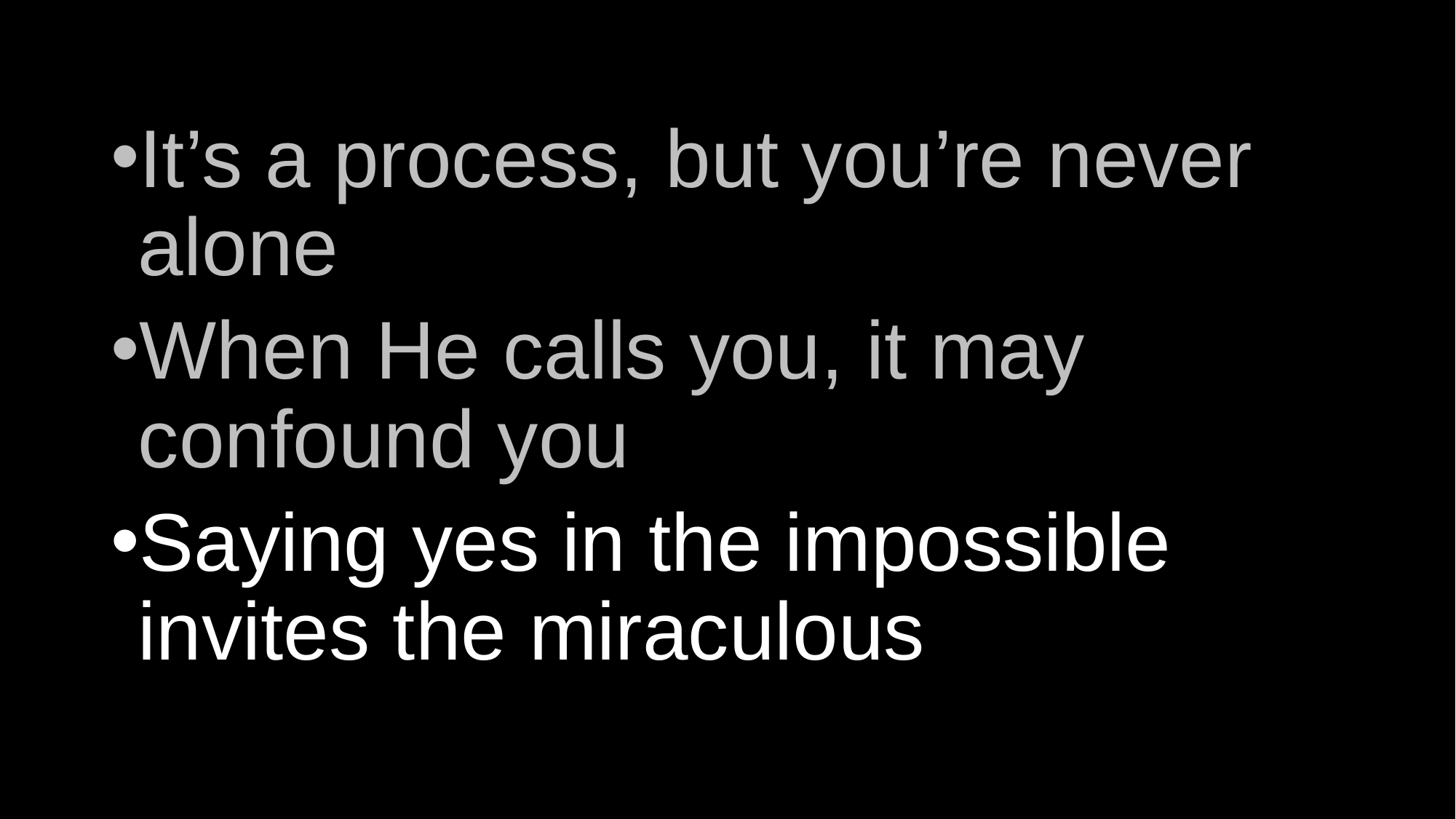

It’s a process, but you’re never alone
When He calls you, it may confound you
Saying yes in the impossible invites the miraculous